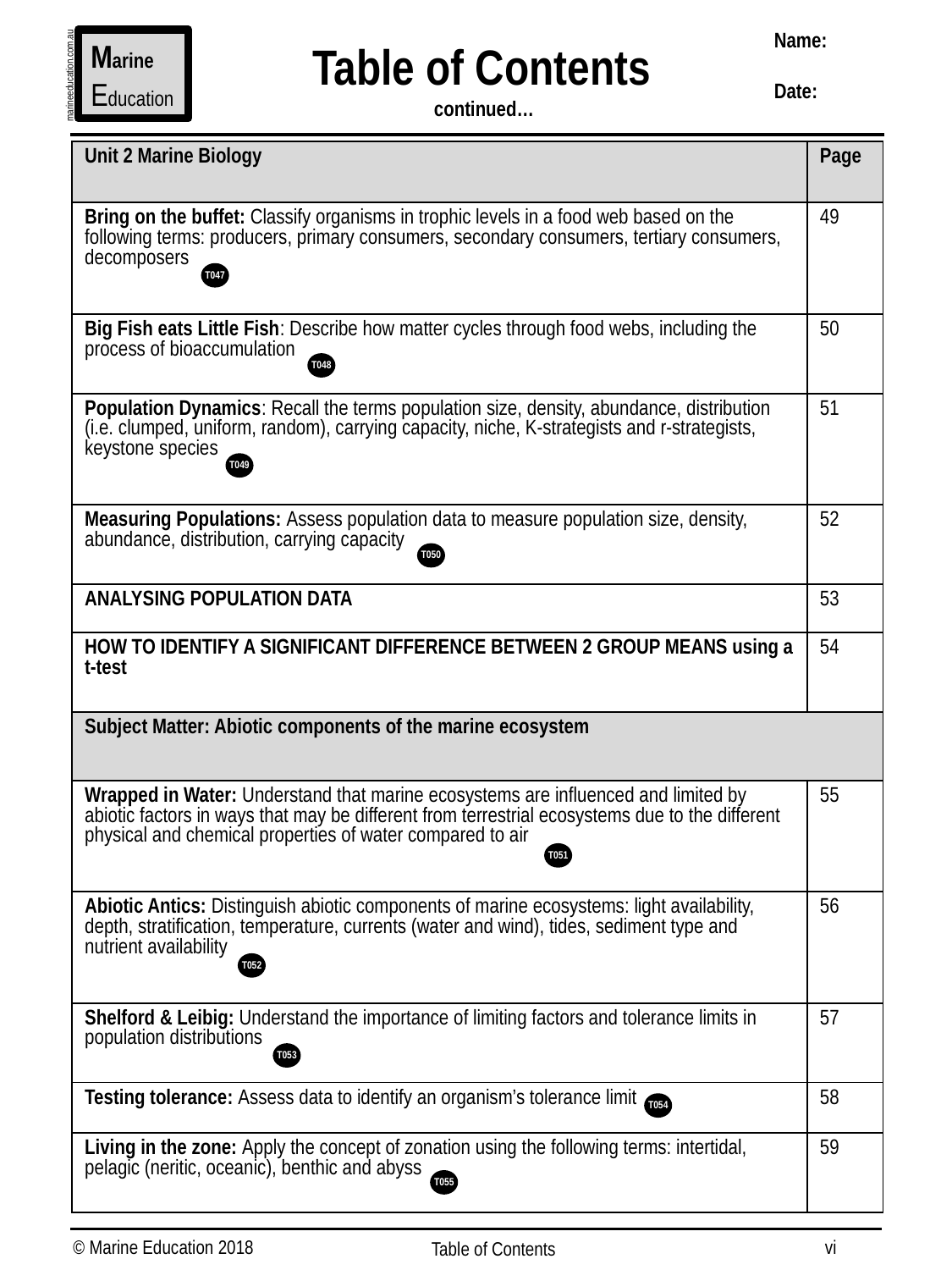

Name:

Date:
Marine
Education
Table of Contents
                         continued…
marineeducation.com.au
| Unit 2 Marine Biology | Page |
| --- | --- |
| Bring on the buffet: Classify organisms in trophic levels in a food web based on the following terms: producers, primary consumers, secondary consumers, tertiary consumers, decomposers | 49 |
| Big Fish eats Little Fish: Describe how matter cycles through food webs, including the process of bioaccumulation | 50 |
| Population Dynamics: Recall the terms population size, density, abundance, distribution (i.e. clumped, uniform, random), carrying capacity, niche, K-strategists and r-strategists, keystone species | 51 |
| Measuring Populations: Assess population data to measure population size, density, abundance, distribution, carrying capacity | 52 |
| ANALYSING POPULATION DATA | 53 |
| HOW TO IDENTIFY A SIGNIFICANT DIFFERENCE BETWEEN 2 GROUP MEANS using a t-test | 54 |
| Subject Matter: Abiotic components of the marine ecosystem |  |
| Wrapped in Water: Understand that marine ecosystems are influenced and limited by abiotic factors in ways that may be different from terrestrial ecosystems due to the different physical and chemical properties of water compared to air | 55 |
| Abiotic Antics: Distinguish abiotic components of marine ecosystems: light availability, depth, stratification, temperature, currents (water and wind), tides, sediment type and nutrient availability | 56 |
| Shelford & Leibig: Understand the importance of limiting factors and tolerance limits in population distributions | 57 |
| Testing tolerance: Assess data to identify an organism’s tolerance limit | 58 |
| Living in the zone: Apply the concept of zonation using the following terms: intertidal, pelagic (neritic, oceanic), benthic and abyss | 59 |
T047

T048

T049

T050

T051

T052

T053

T054

T055

vi
© Marine Education 2018
Table of Contents